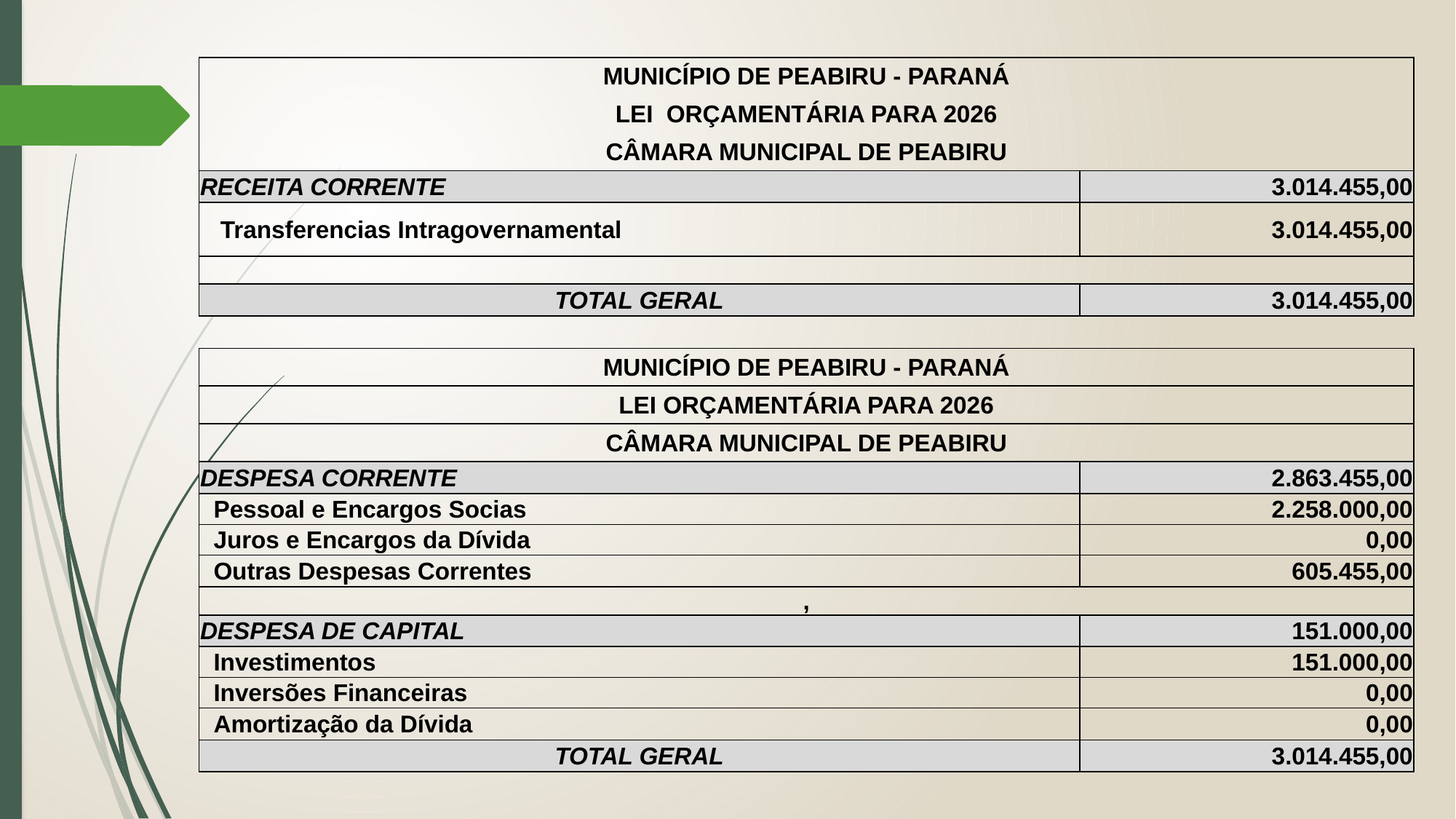

| MUNICÍPIO DE PEABIRU - PARANÁ |  |
| --- | --- |
| LEI ORÇAMENTÁRIA PARA 2026 |  |
| CÂMARA MUNICIPAL DE PEABIRU |  |
| RECEITA CORRENTE | 3.014.455,00 |
| Transferencias Intragovernamental | 3.014.455,00 |
|  |  |
| TOTAL GERAL | 3.014.455,00 |
| MUNICÍPIO DE PEABIRU - PARANÁ |  |
| --- | --- |
| LEI ORÇAMENTÁRIA PARA 2026 |  |
| CÂMARA MUNICIPAL DE PEABIRU |  |
| DESPESA CORRENTE | 2.863.455,00 |
| Pessoal e Encargos Socias | 2.258.000,00 |
| Juros e Encargos da Dívida | 0,00 |
| Outras Despesas Correntes | 605.455,00 |
| , |  |
| DESPESA DE CAPITAL | 151.000,00 |
| Investimentos | 151.000,00 |
| Inversões Financeiras | 0,00 |
| Amortização da Dívida | 0,00 |
| TOTAL GERAL | 3.014.455,00 |